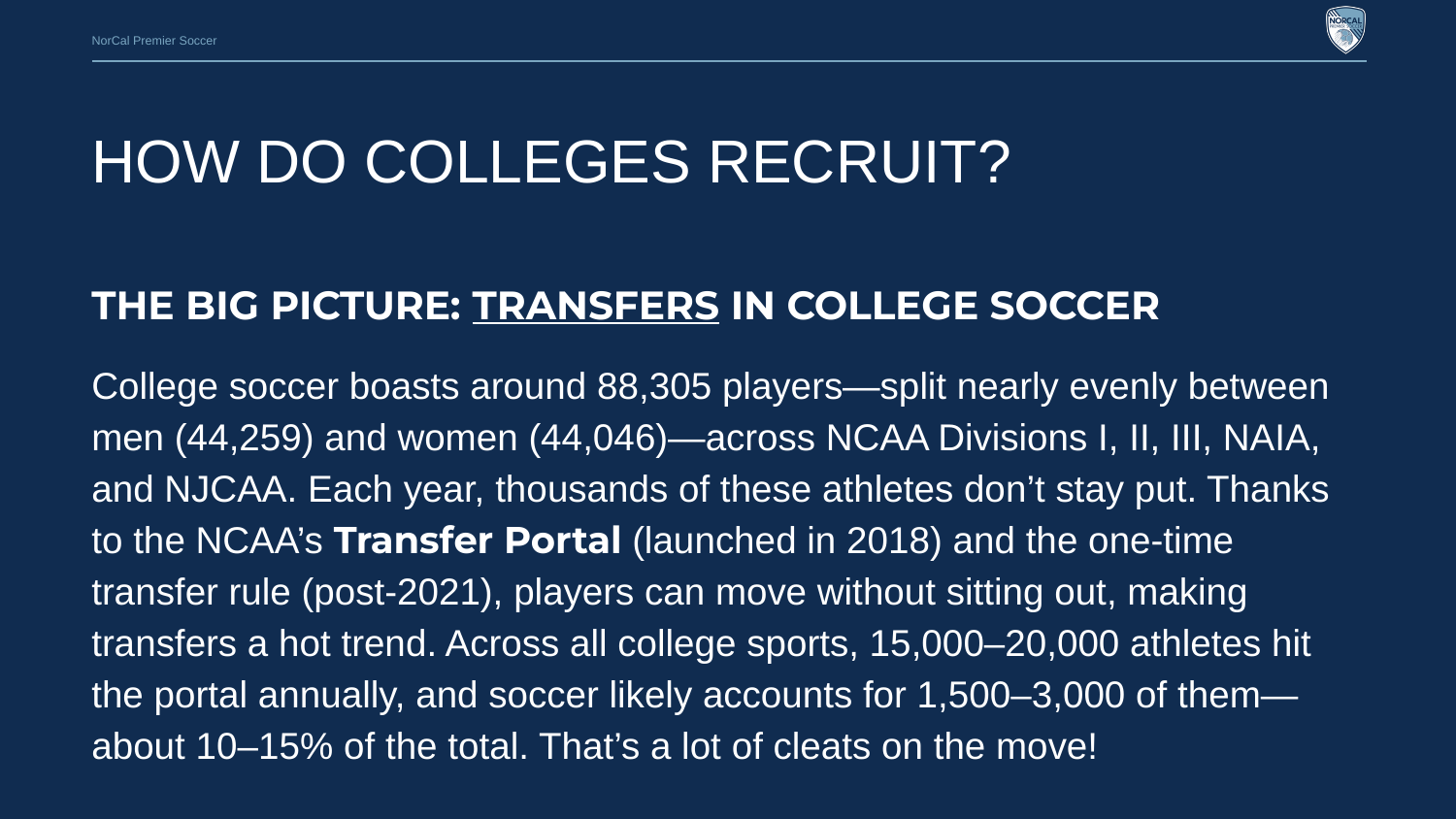

# HOW DO COLLEGES RECRUIT?
THE BIG PICTURE: TRANSFERS IN COLLEGE SOCCER

College soccer boasts around 88,305 players—split nearly evenly between men (44,259) and women (44,046)—across NCAA Divisions I, II, III, NAIA, and NJCAA. Each year, thousands of these athletes don’t stay put. Thanks to the NCAA’s Transfer Portal (launched in 2018) and the one-time transfer rule (post-2021), players can move without sitting out, making transfers a hot trend. Across all college sports, 15,000–20,000 athletes hit the portal annually, and soccer likely accounts for 1,500–3,000 of them—about 10–15% of the total. That’s a lot of cleats on the move!